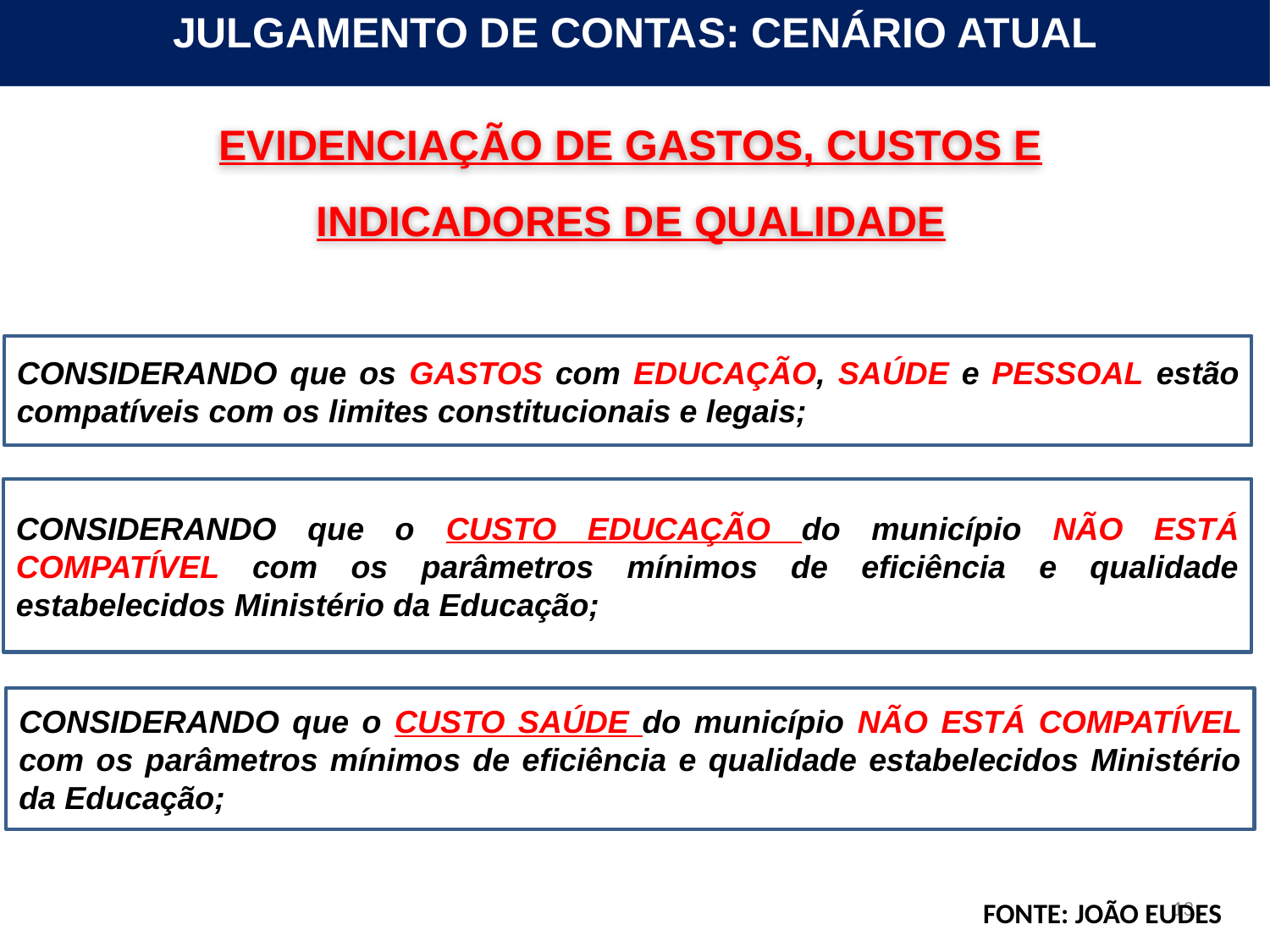

JULGAMENTO DE CONTAS: CENÁRIO ATUAL
EVIDENCIAÇÃO DE GASTOS, CUSTOS E INDICADORES DE QUALIDADE

CONSIDERANDO que os GASTOS com EDUCAÇÃO, SAÚDE e PESSOAL estão compatíveis com os limites constitucionais e legais;
CONSIDERANDO que o CUSTO EDUCAÇÃO do município NÃO ESTÁ COMPATÍVEL com os parâmetros mínimos de eficiência e qualidade estabelecidos Ministério da Educação;
CONSIDERANDO que o CUSTO SAÚDE do município NÃO ESTÁ COMPATÍVEL com os parâmetros mínimos de eficiência e qualidade estabelecidos Ministério da Educação;
13
FONTE: JOÃO EUDES